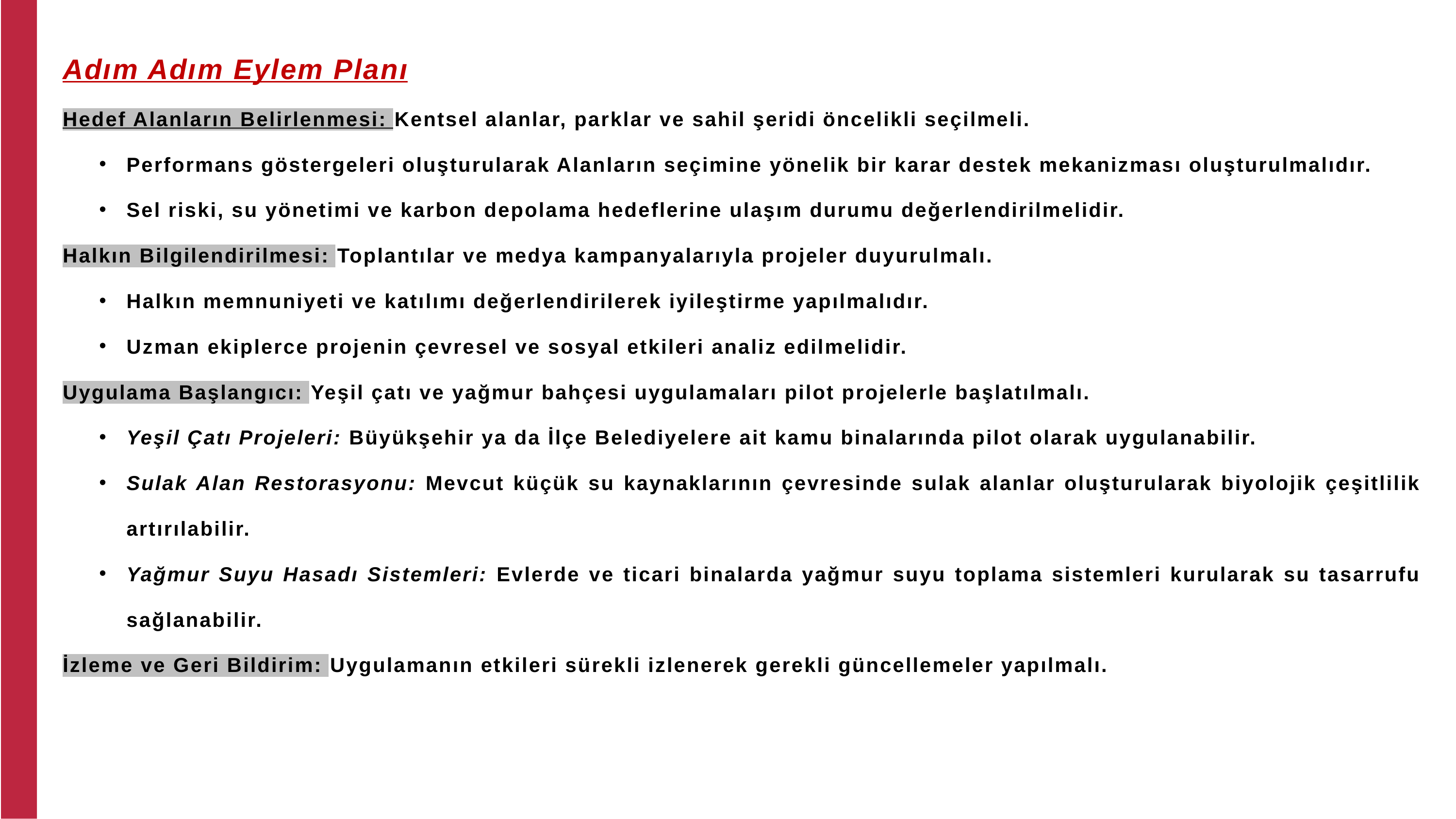

Adım Adım Eylem Planı
Hedef Alanların Belirlenmesi: Kentsel alanlar, parklar ve sahil şeridi öncelikli seçilmeli.
Performans göstergeleri oluşturularak Alanların seçimine yönelik bir karar destek mekanizması oluşturulmalıdır.
Sel riski, su yönetimi ve karbon depolama hedeflerine ulaşım durumu değerlendirilmelidir.
Halkın Bilgilendirilmesi: Toplantılar ve medya kampanyalarıyla projeler duyurulmalı.
Halkın memnuniyeti ve katılımı değerlendirilerek iyileştirme yapılmalıdır.
Uzman ekiplerce projenin çevresel ve sosyal etkileri analiz edilmelidir.
Uygulama Başlangıcı: Yeşil çatı ve yağmur bahçesi uygulamaları pilot projelerle başlatılmalı.
Yeşil Çatı Projeleri: Büyükşehir ya da İlçe Belediyelere ait kamu binalarında pilot olarak uygulanabilir.
Sulak Alan Restorasyonu: Mevcut küçük su kaynaklarının çevresinde sulak alanlar oluşturularak biyolojik çeşitlilik artırılabilir.
Yağmur Suyu Hasadı Sistemleri: Evlerde ve ticari binalarda yağmur suyu toplama sistemleri kurularak su tasarrufu sağlanabilir.
İzleme ve Geri Bildirim: Uygulamanın etkileri sürekli izlenerek gerekli güncellemeler yapılmalı.